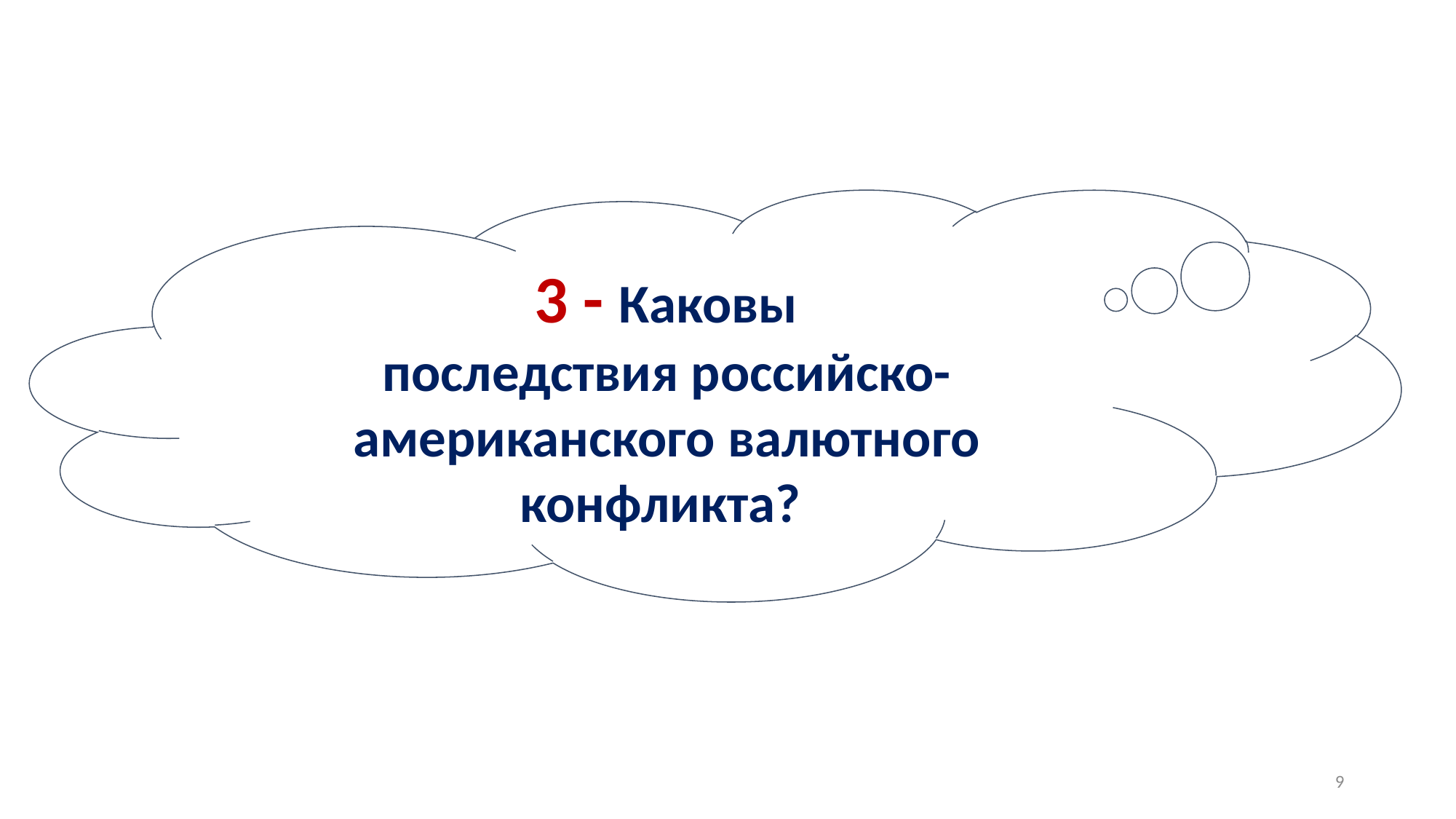

3 - Каковы
последствия российско-американского валютного конфликта?
9